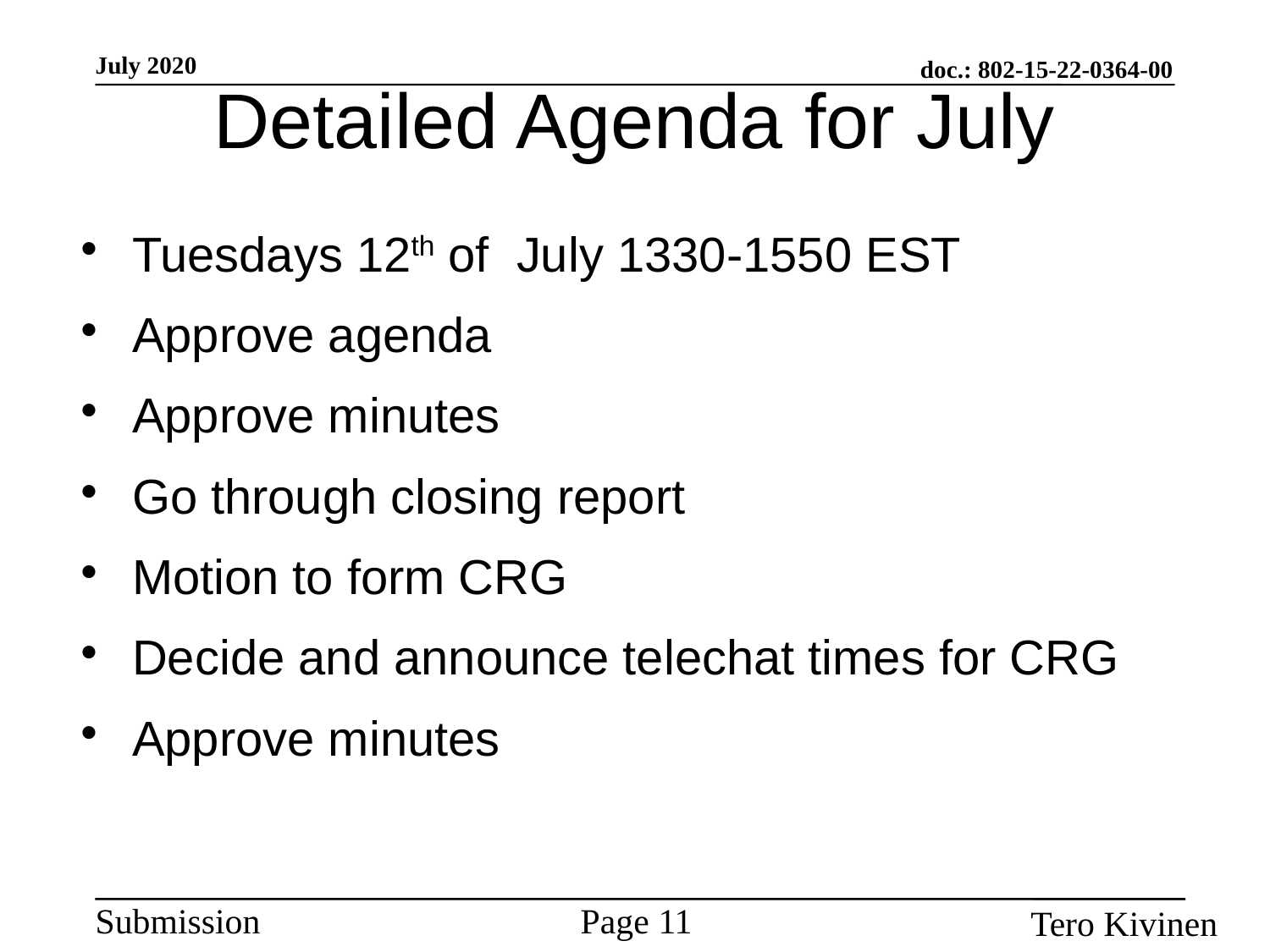

Detailed Agenda for July
Tuesdays 12th of  July 1330-1550 EST
Approve agenda
Approve minutes
Go through closing report
Motion to form CRG
Decide and announce telechat times for CRG
Approve minutes